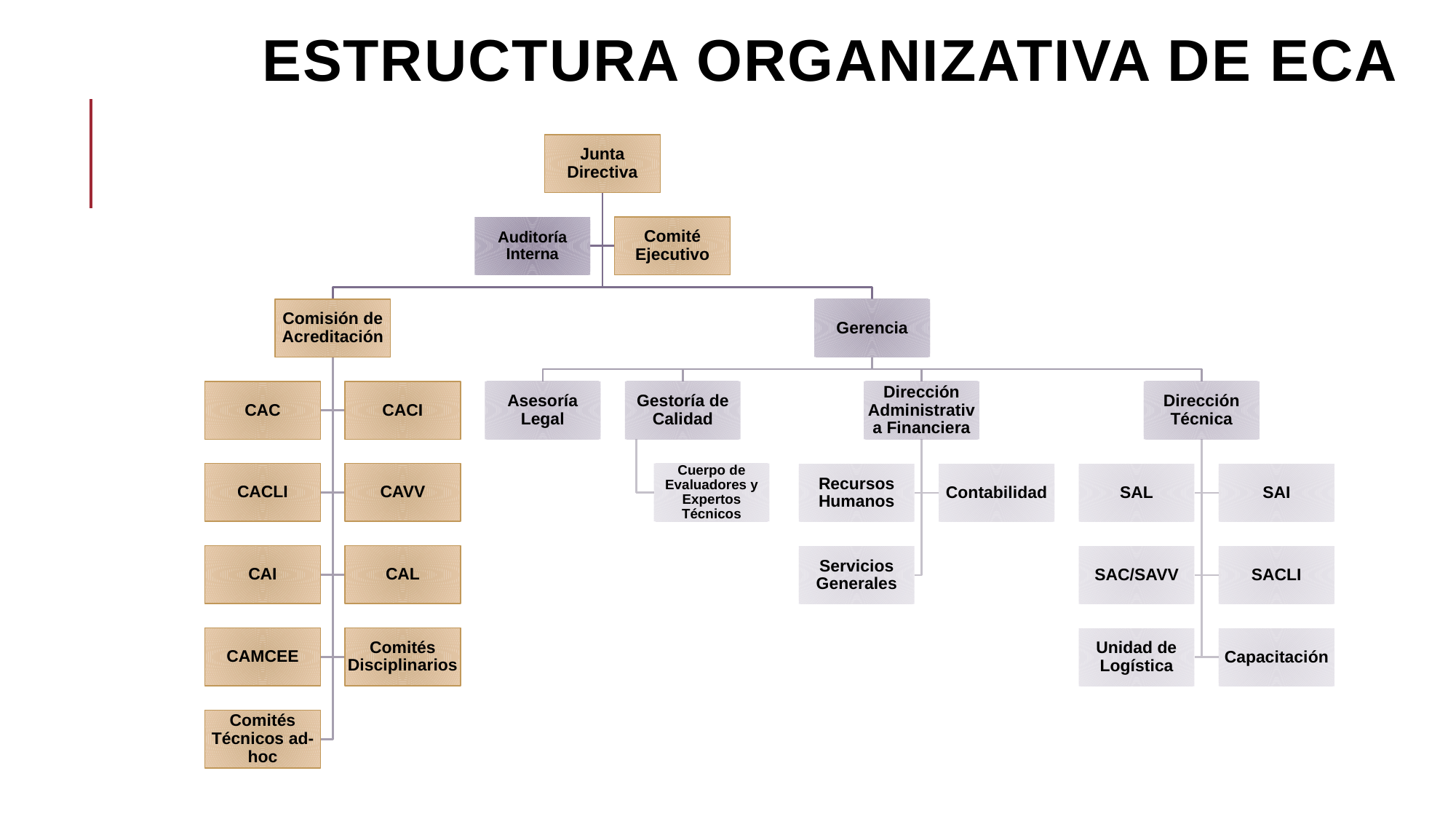

# Estructura organizativa de ECA
Junta Directiva
Comisión de Acreditación
CAC
CACI
CACLI
CAVV
CAI
CAL
CAMCEE
Comités Disciplinarios
Comités Técnicos ad-hoc
Gerencia
Asesoría Legal
Gestoría de Calidad
Cuerpo de Evaluadores y Expertos Técnicos
Dirección Administrativa Financiera
Recursos Humanos
Contabilidad
Servicios Generales
Dirección Técnica
SAL
SAI
SAC/SAVV
SACLI
Unidad de Logística
Capacitación
Auditoría Interna
Comité Ejecutivo